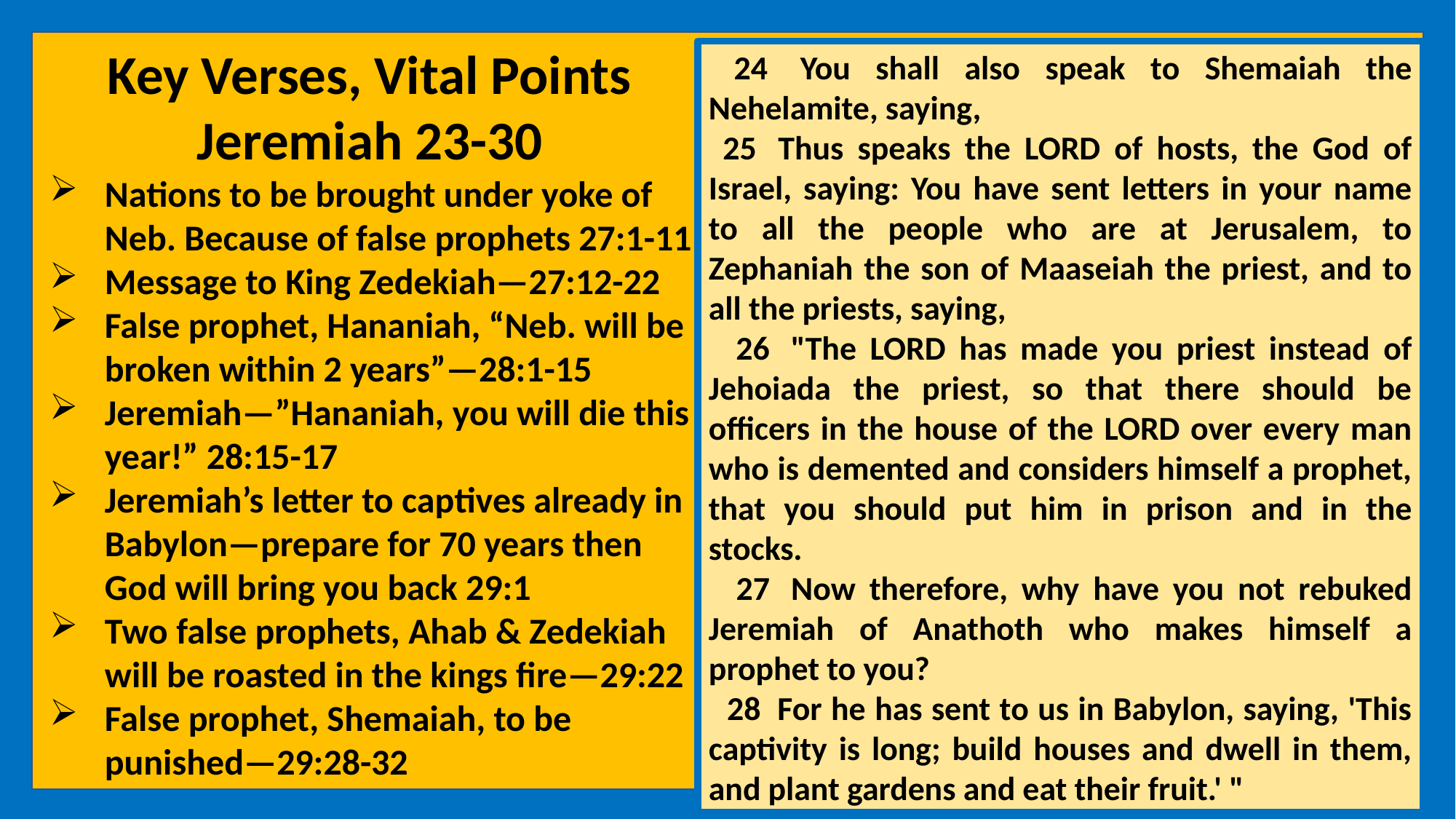

Key Verses, Vital Points
Jeremiah 23-30
Nations to be brought under yoke of Neb. Because of false prophets 27:1-11
Message to King Zedekiah—27:12-22
False prophet, Hananiah, “Neb. will be broken within 2 years”—28:1-15
Jeremiah—”Hananiah, you will die this year!” 28:15-17
Jeremiah’s letter to captives already in Babylon—prepare for 70 years then God will bring you back 29:1
Two false prophets, Ahab & Zedekiah will be roasted in the kings fire—29:22
False prophet, Shemaiah, to be punished—29:28-32
 24  You shall also speak to Shemaiah the Nehelamite, saying,
 25  Thus speaks the LORD of hosts, the God of Israel, saying: You have sent letters in your name to all the people who are at Jerusalem, to Zephaniah the son of Maaseiah the priest, and to all the priests, saying,
  26  "The LORD has made you priest instead of Jehoiada the priest, so that there should be officers in the house of the LORD over every man who is demented and considers himself a prophet, that you should put him in prison and in the stocks.
  27  Now therefore, why have you not rebuked Jeremiah of Anathoth who makes himself a prophet to you?
  28  For he has sent to us in Babylon, saying, 'This captivity is long; build houses and dwell in them, and plant gardens and eat their fruit.' "